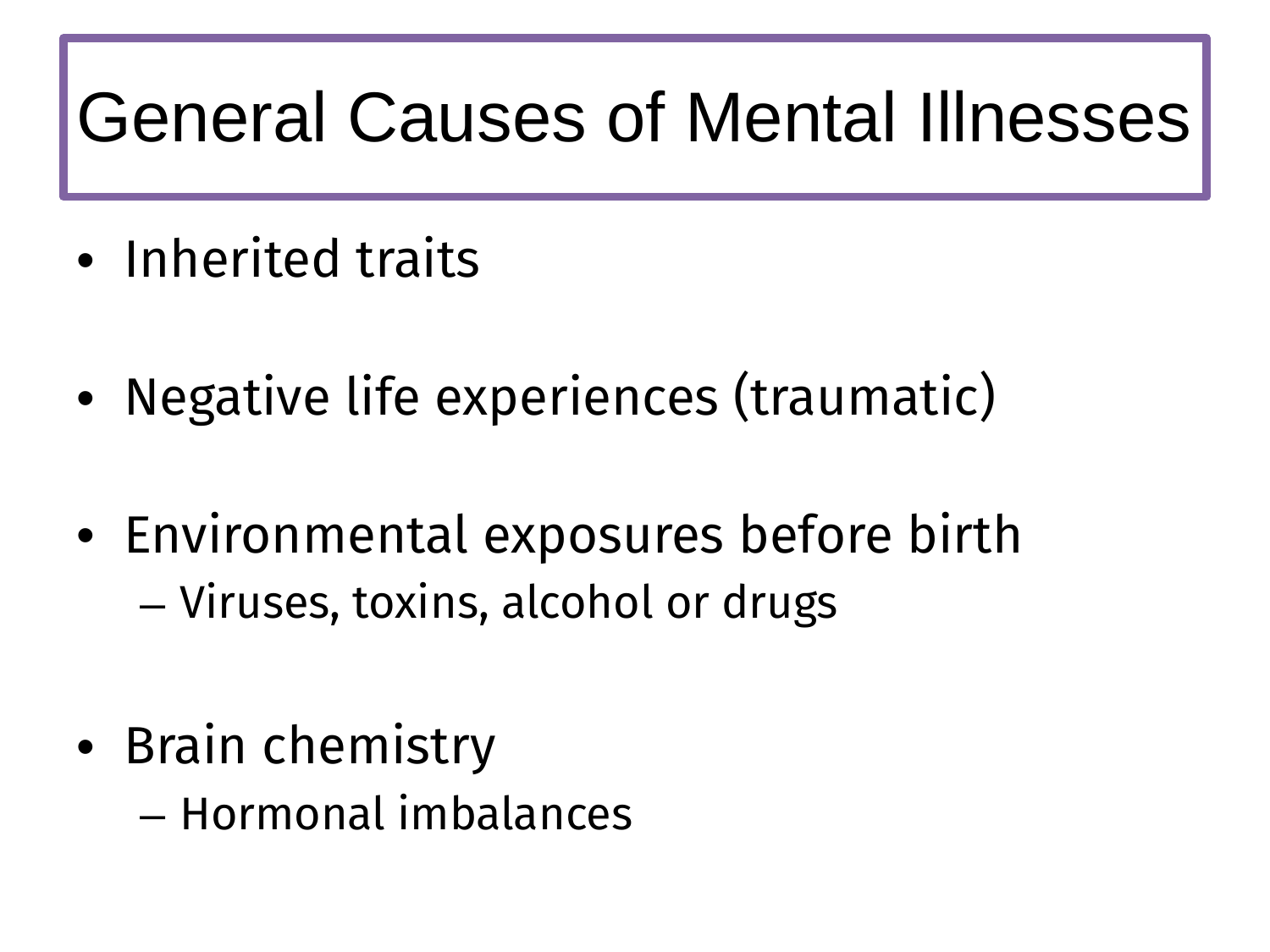

# General Causes of Mental Illnesses
Inherited traits

Negative life experiences (traumatic)

Environmental exposures before birth
Viruses, toxins, alcohol or drugs

Brain chemistry
Hormonal imbalances